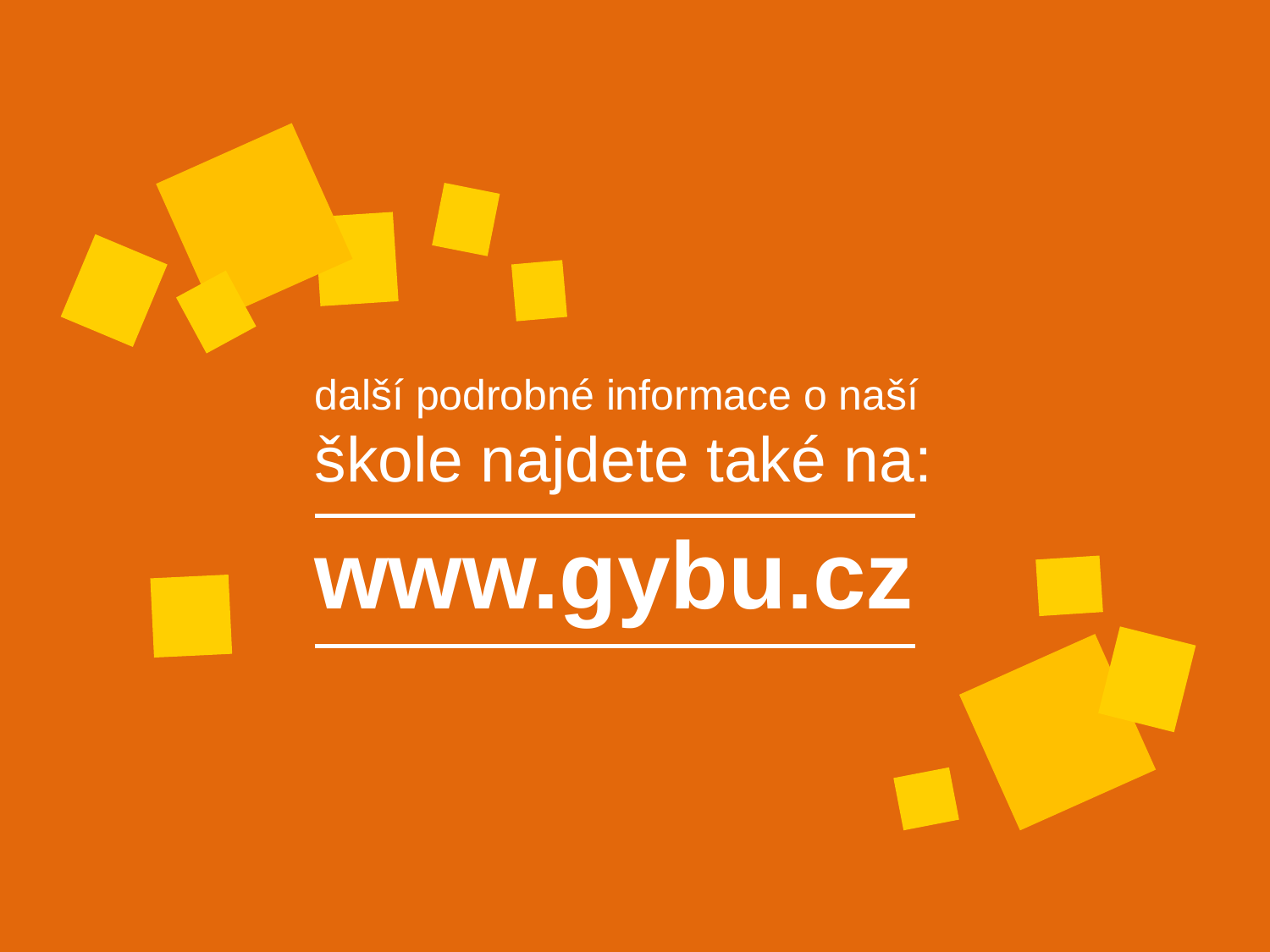

další podrobné informace o naší
škole najdete také na:
www.gybu.cz